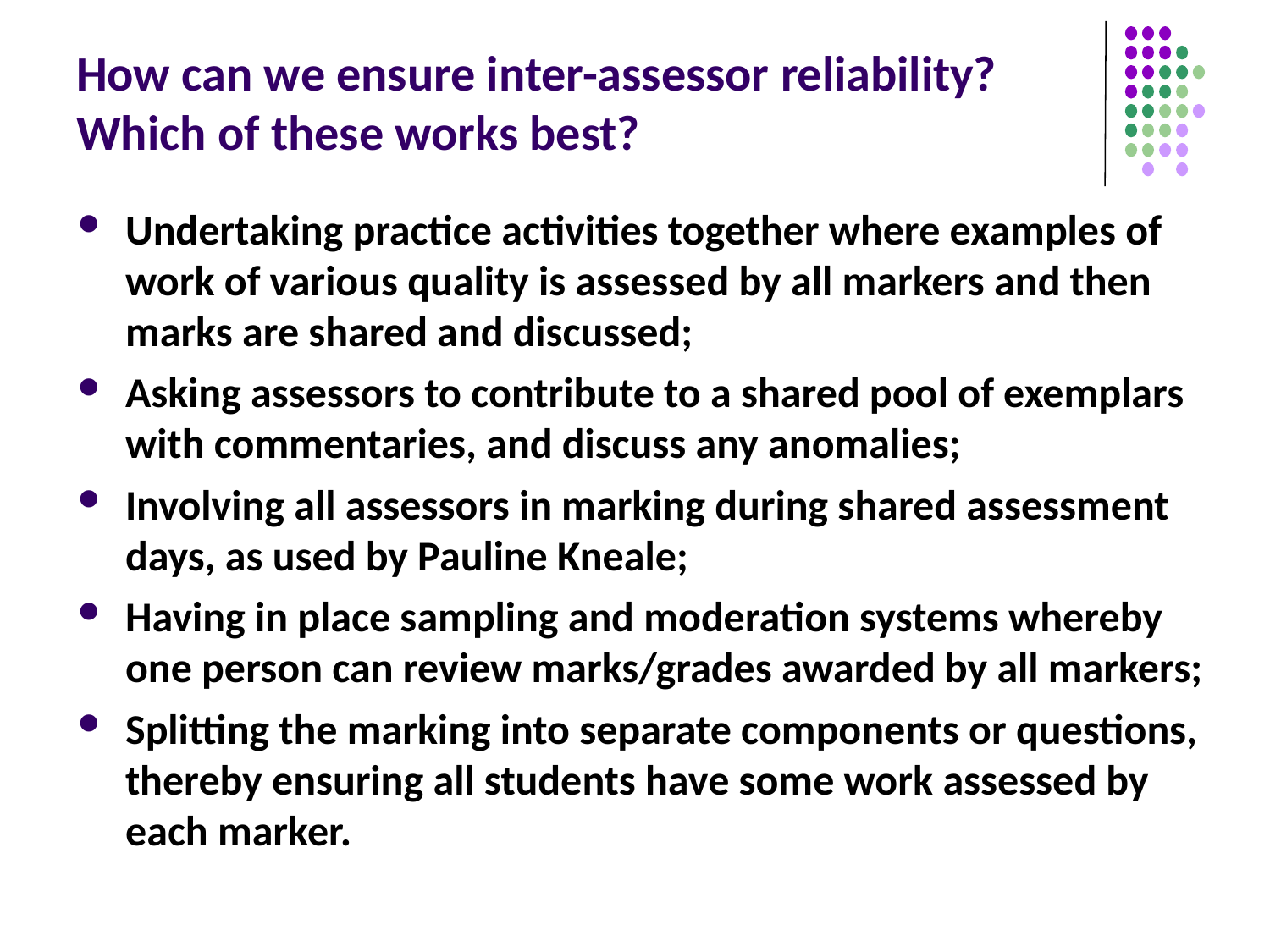

# How can we ensure inter-assessor reliability? Which of these works best?
Undertaking practice activities together where examples of work of various quality is assessed by all markers and then marks are shared and discussed;
Asking assessors to contribute to a shared pool of exemplars with commentaries, and discuss any anomalies;
Involving all assessors in marking during shared assessment days, as used by Pauline Kneale;
Having in place sampling and moderation systems whereby one person can review marks/grades awarded by all markers;
Splitting the marking into separate components or questions, thereby ensuring all students have some work assessed by each marker.